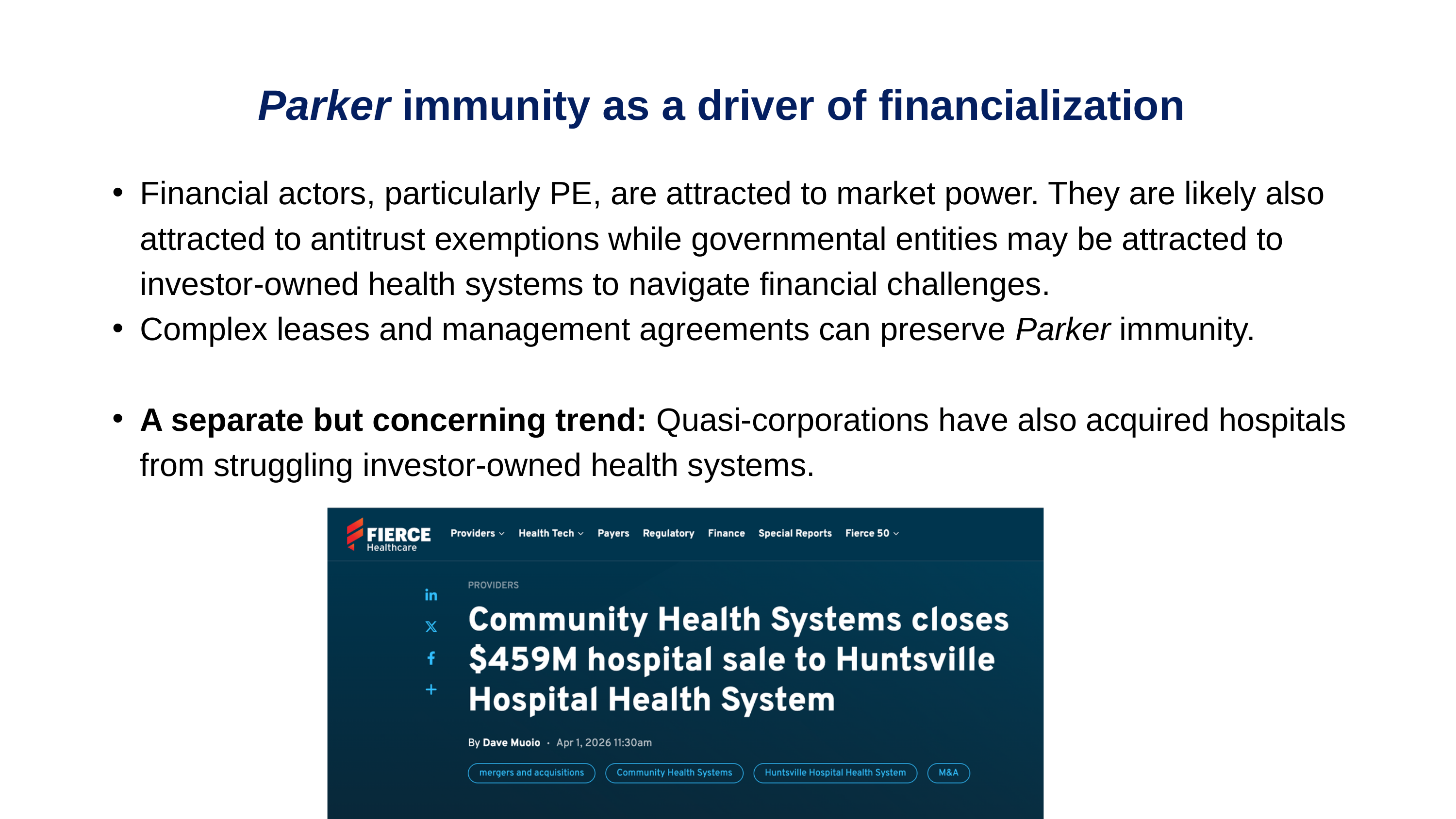

Parker immunity as a driver of financialization
Financial actors, particularly PE, are attracted to market power. They are likely also attracted to antitrust exemptions while governmental entities may be attracted to investor-owned health systems to navigate financial challenges.
Complex leases and management agreements can preserve Parker immunity.

A separate but concerning trend: Quasi-corporations have also acquired hospitals from struggling investor-owned health systems.